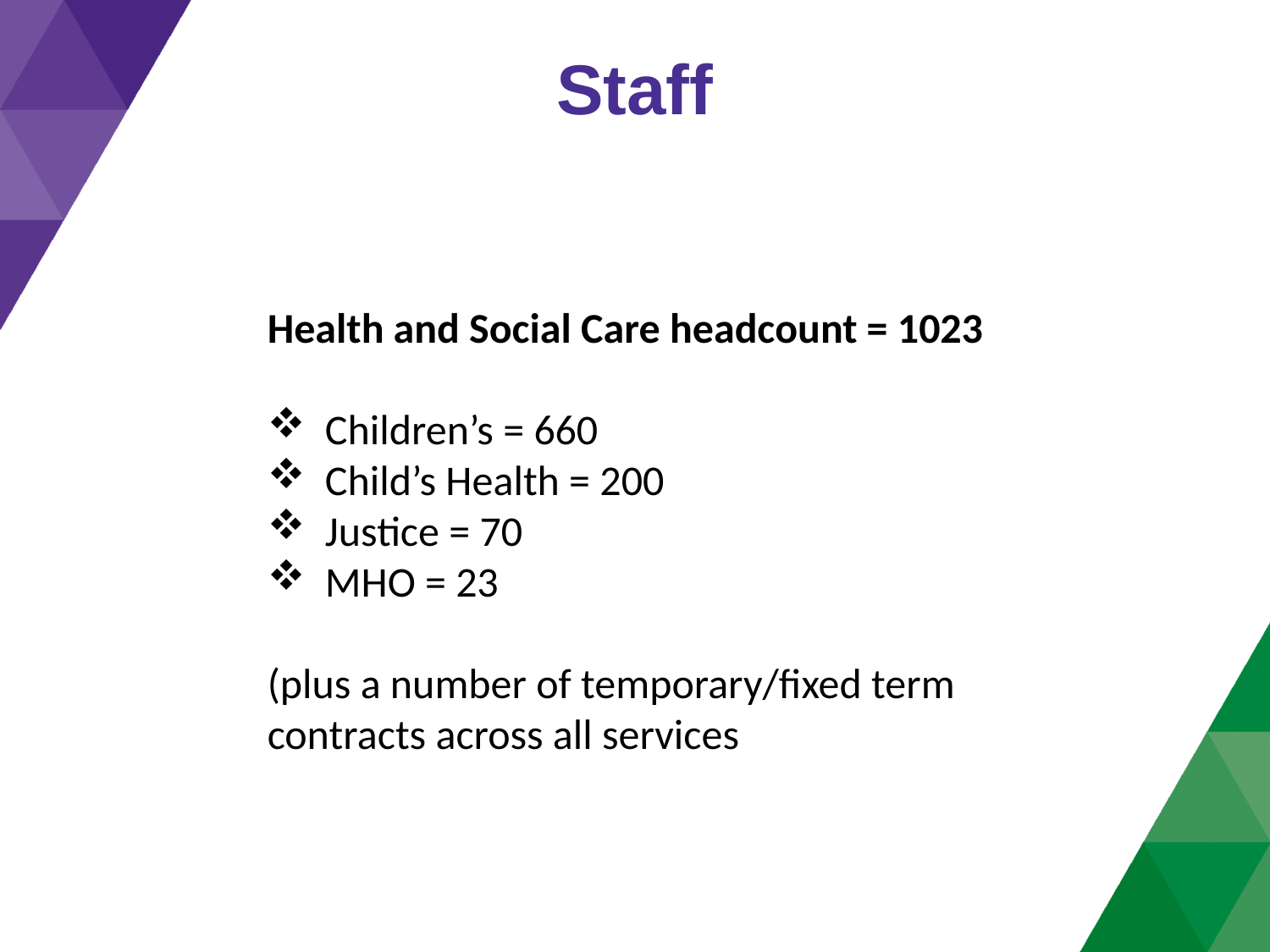

# Staff
Health and Social Care headcount = 1023

  Children’s = 660
  Child’s Health = 200
  Justice = 70
  MHO = 23

(plus a number of temporary/fixed term contracts across all services